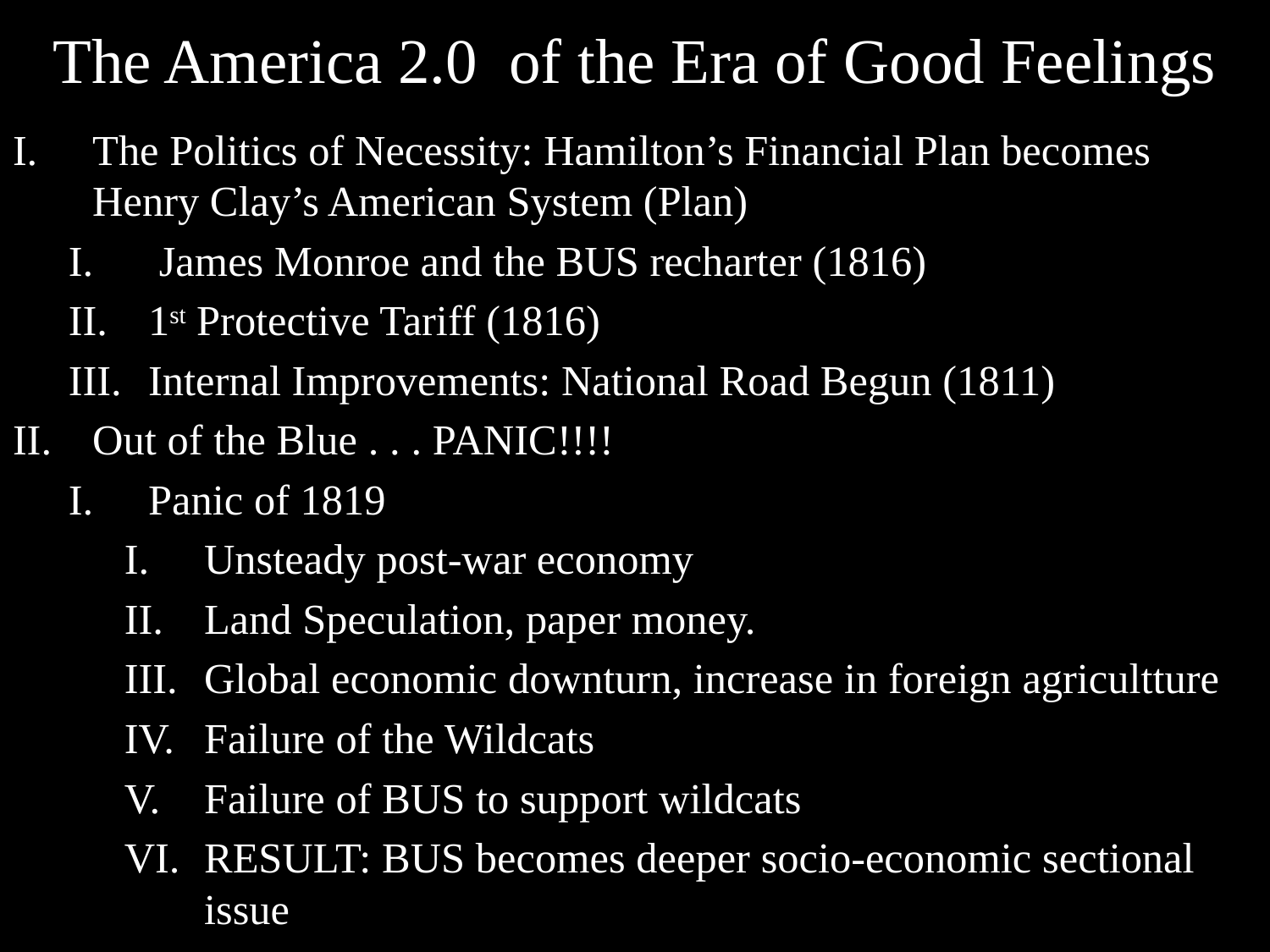

# The America 2.0  of the Era of Good Feelings
The Politics of Necessity: Hamilton’s Financial Plan becomes Henry Clay’s American System (Plan)
 James Monroe and the BUS recharter (1816)
1st Protective Tariff (1816)
Internal Improvements: National Road Begun (1811)
Out of the Blue . . . PANIC!!!!
Panic of 1819
Unsteady post-war economy
Land Speculation, paper money.
Global economic downturn, increase in foreign agricultture
Failure of the Wildcats
Failure of BUS to support wildcats
RESULT: BUS becomes deeper socio-economic sectional issue